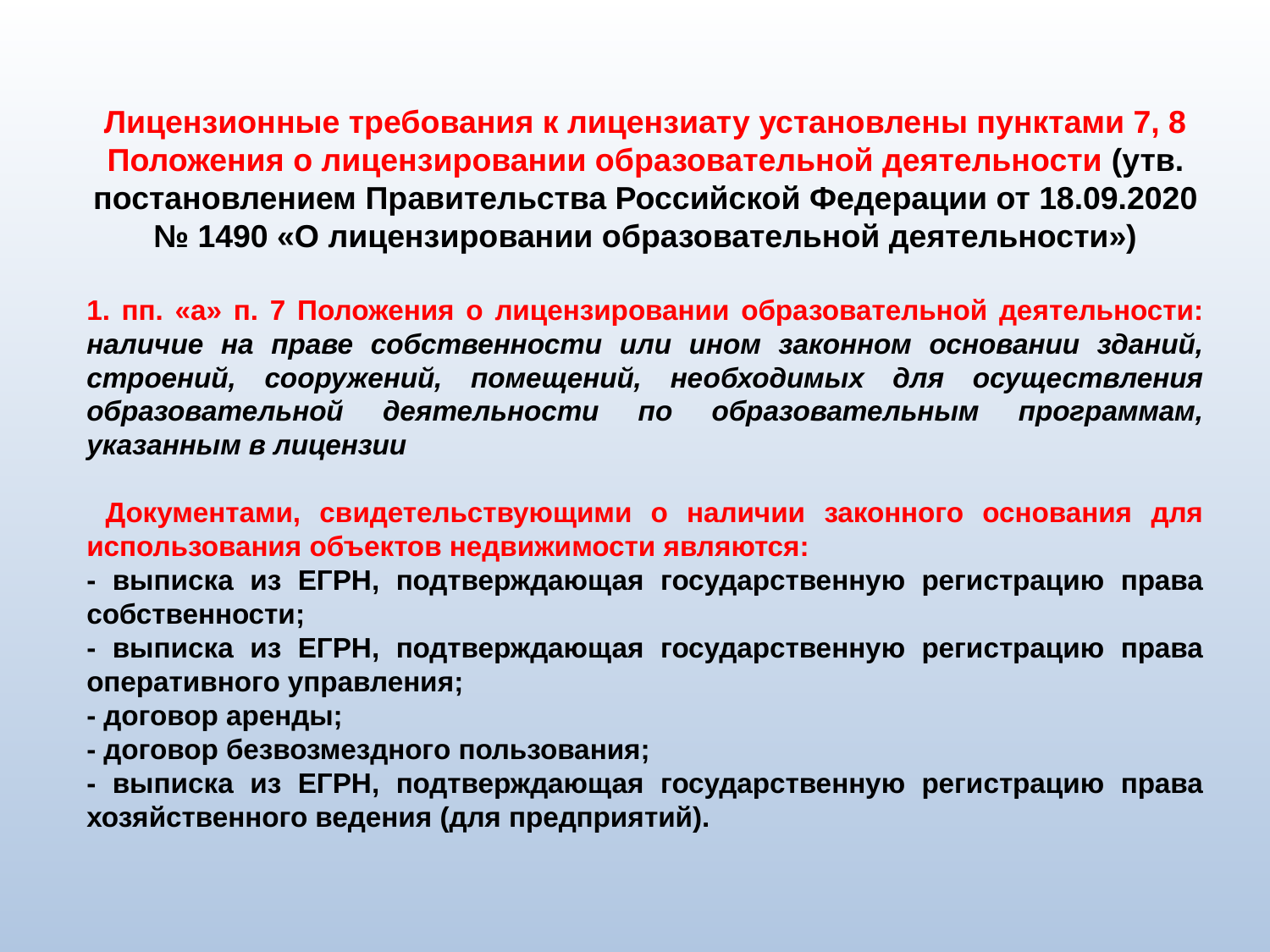

Лицензионные требования к лицензиату установлены пунктами 7, 8 Положения о лицензировании образовательной деятельности (утв. постановлением Правительства Российской Федерации от 18.09.2020 № 1490 «О лицензировании образовательной деятельности»)

1. пп. «а» п. 7 Положения о лицензировании образовательной деятельности: наличие на праве собственности или ином законном основании зданий, строений, сооружений, помещений, необходимых для осуществления образовательной деятельности по образовательным программам, указанным в лицензии

 Документами, свидетельствующими о наличии законного основания для использования объектов недвижимости являются:
- выписка из ЕГРН, подтверждающая государственную регистрацию права собственности;
- выписка из ЕГРН, подтверждающая государственную регистрацию права оперативного управления;
- договор аренды;
- договор безвозмездного пользования;
- выписка из ЕГРН, подтверждающая государственную регистрацию права хозяйственного ведения (для предприятий).